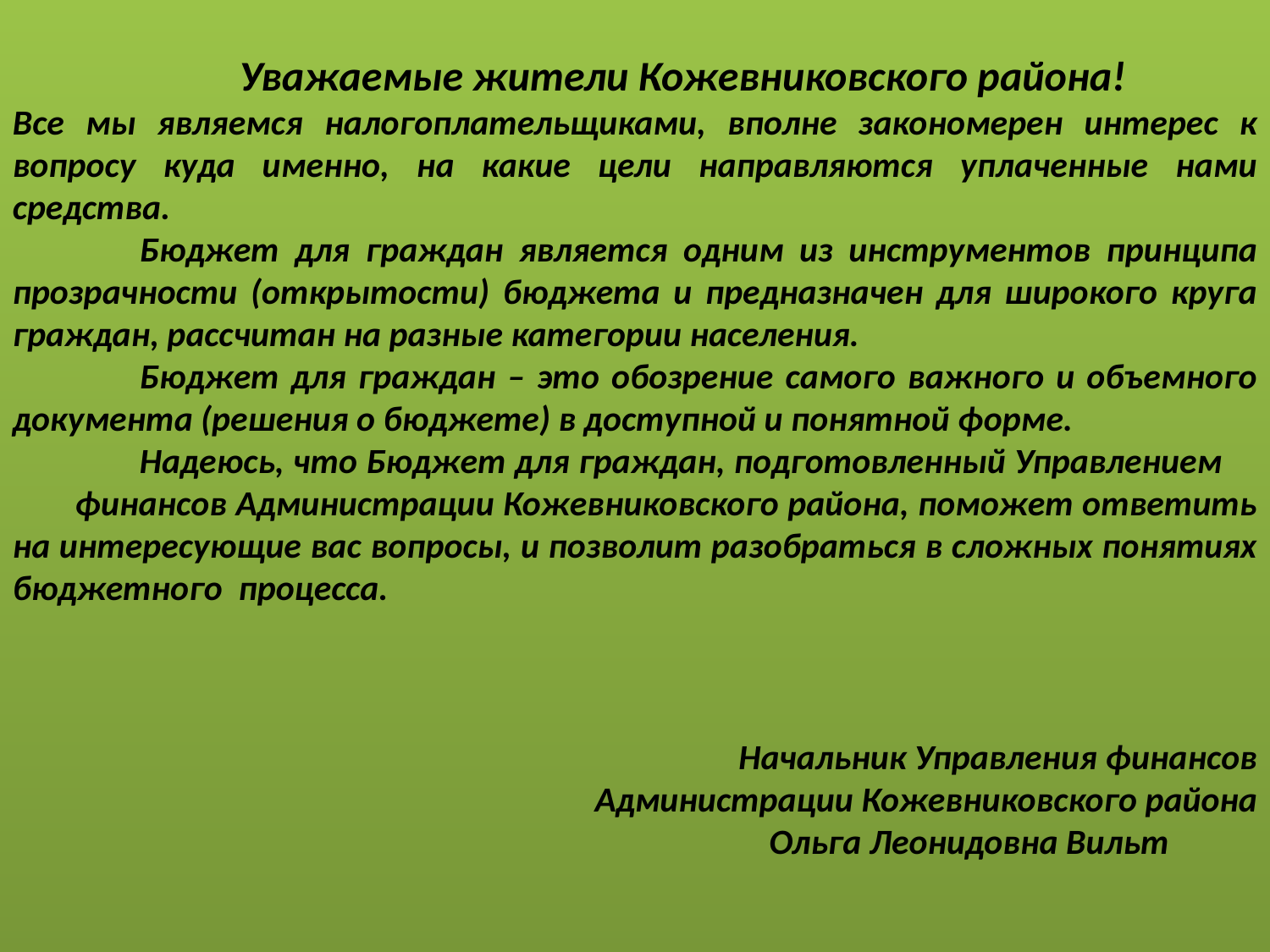

Уважаемые жители Кожевниковского района!
Все мы являемся налогоплательщиками, вполне закономерен интерес к вопросу куда именно, на какие цели направляются уплаченные нами средства.
	Бюджет для граждан является одним из инструментов принципа прозрачности (открытости) бюджета и предназначен для широкого круга граждан, рассчитан на разные категории населения.
	Бюджет для граждан – это обозрение самого важного и объемного документа (решения о бюджете) в доступной и понятной форме.
	Надеюсь, что Бюджет для граждан, подготовленный Управлением            финансов Администрации Кожевниковского района, поможет ответить на интересующие вас вопросы, и позволит разобраться в сложных понятиях бюджетного  процесса.

                                                                       Начальник Управления финансов
 Администрации Кожевниковского района
                                                                                              Ольга Леонидовна Вильт